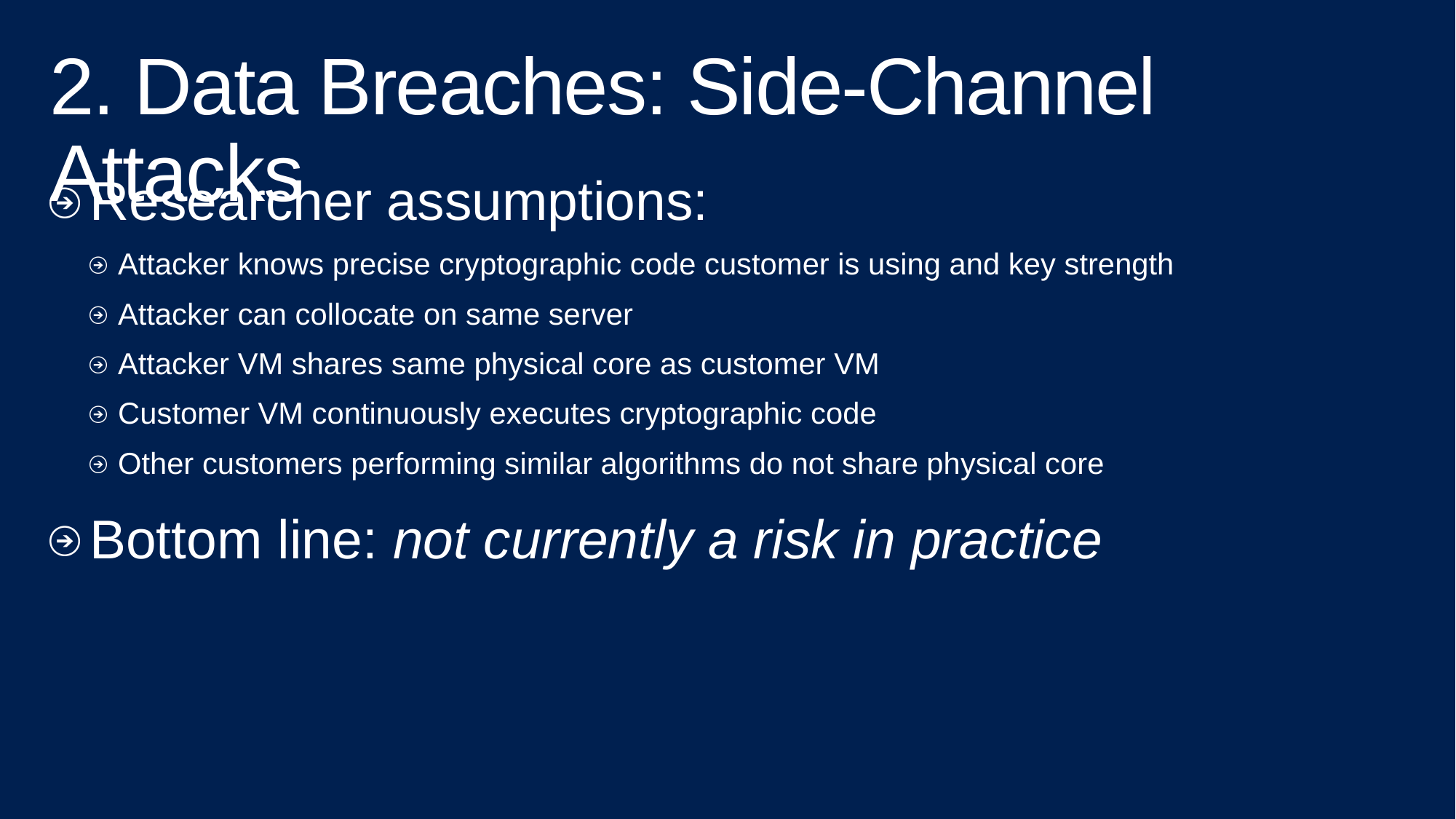

# 2. Data Breaches: Side-Channel Attacks
Researcher assumptions:
Attacker knows precise cryptographic code customer is using and key strength
Attacker can collocate on same server
Attacker VM shares same physical core as customer VM
Customer VM continuously executes cryptographic code
Other customers performing similar algorithms do not share physical core
Bottom line: not currently a risk in practice